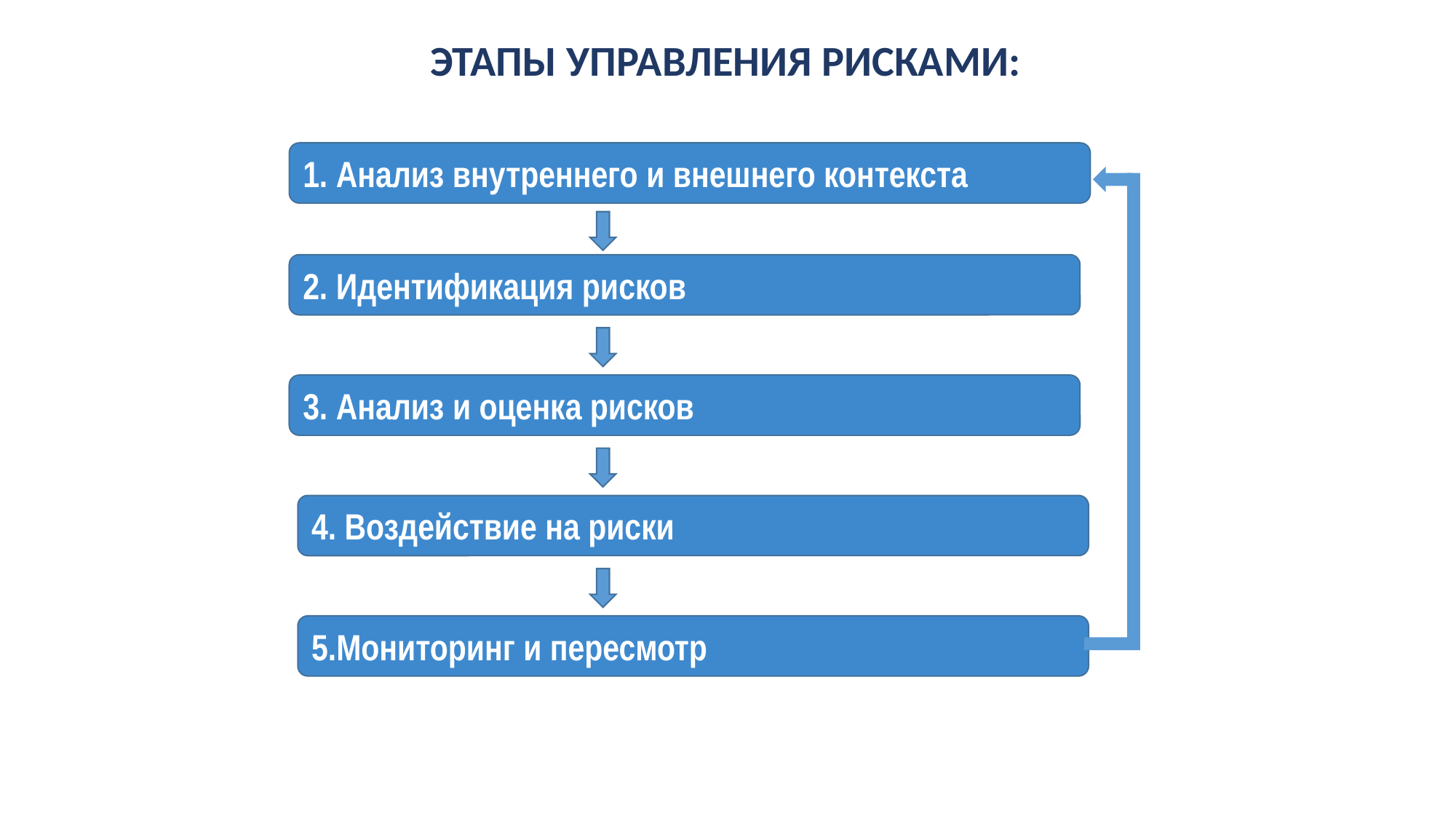

Этапы управления рисками:
1. Анализ внутреннего и внешнего контекста

2. Идентификация рисков

3. Анализ и оценка рисков

4. Воздействие на риски

5.Мониторинг и пересмотр